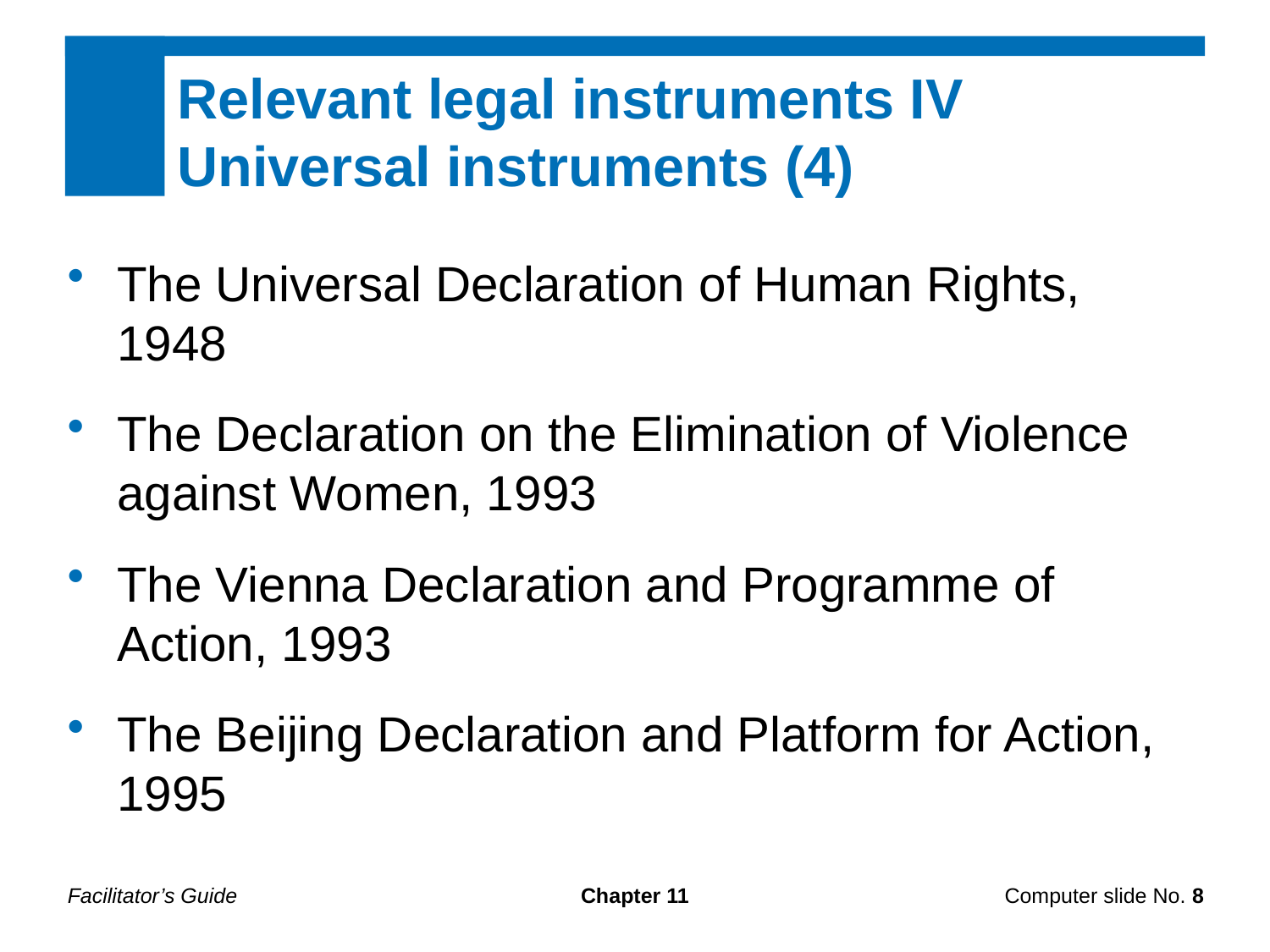

Relevant legal instruments IV Universal instruments (4)
The Universal Declaration of Human Rights, 1948
The Declaration on the Elimination of Violence against Women, 1993
The Vienna Declaration and Programme of Action, 1993
The Beijing Declaration and Platform for Action, 1995
Facilitator’s Guide
Chapter 11
Computer slide No. 8